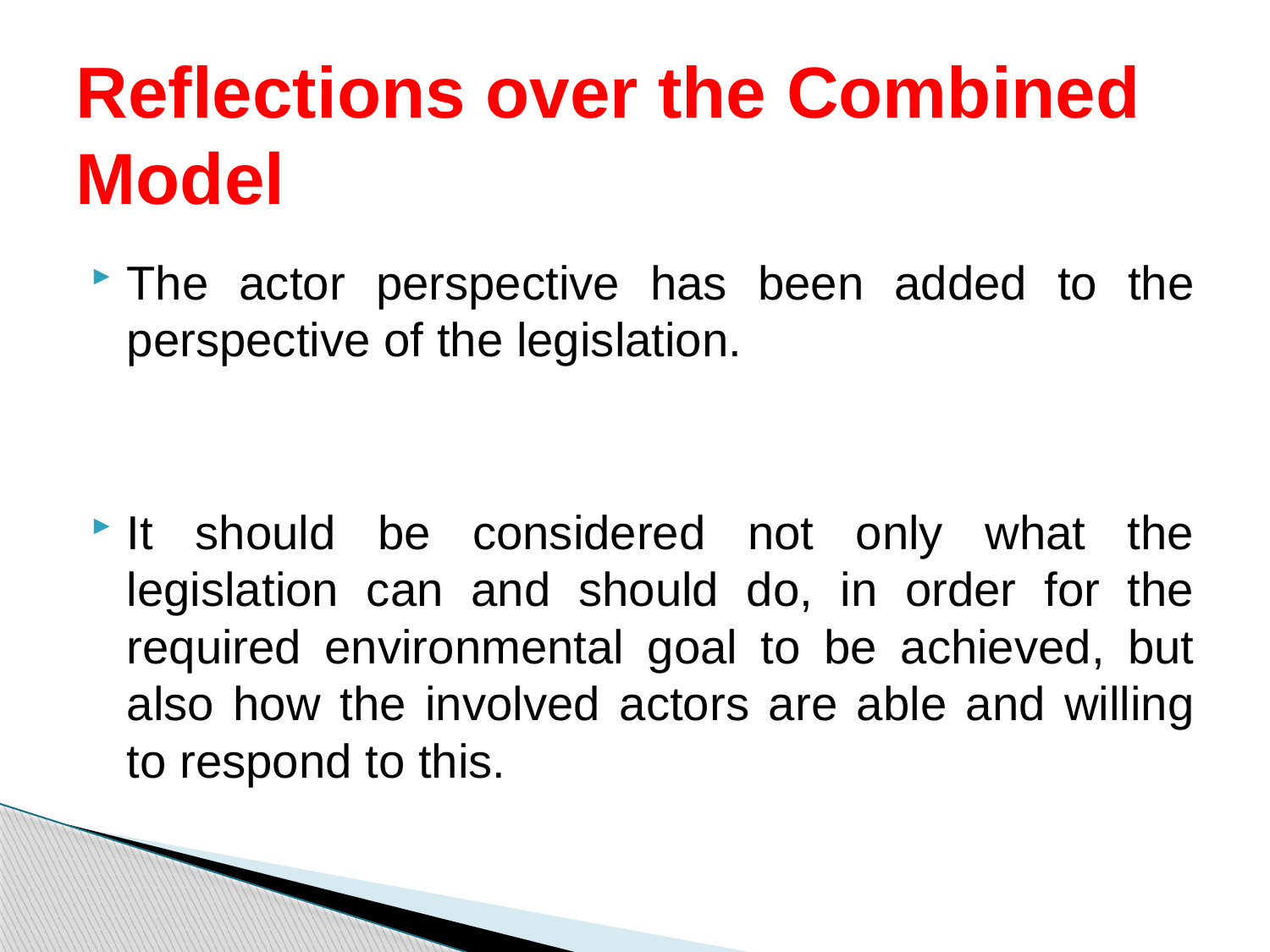

# Reflections over the Combined Model
The actor perspective has been added to the perspective of the legislation.

It should be considered not only what the legislation can and should do, in order for the required environmental goal to be achieved, but also how the involved actors are able and willing to respond to this.